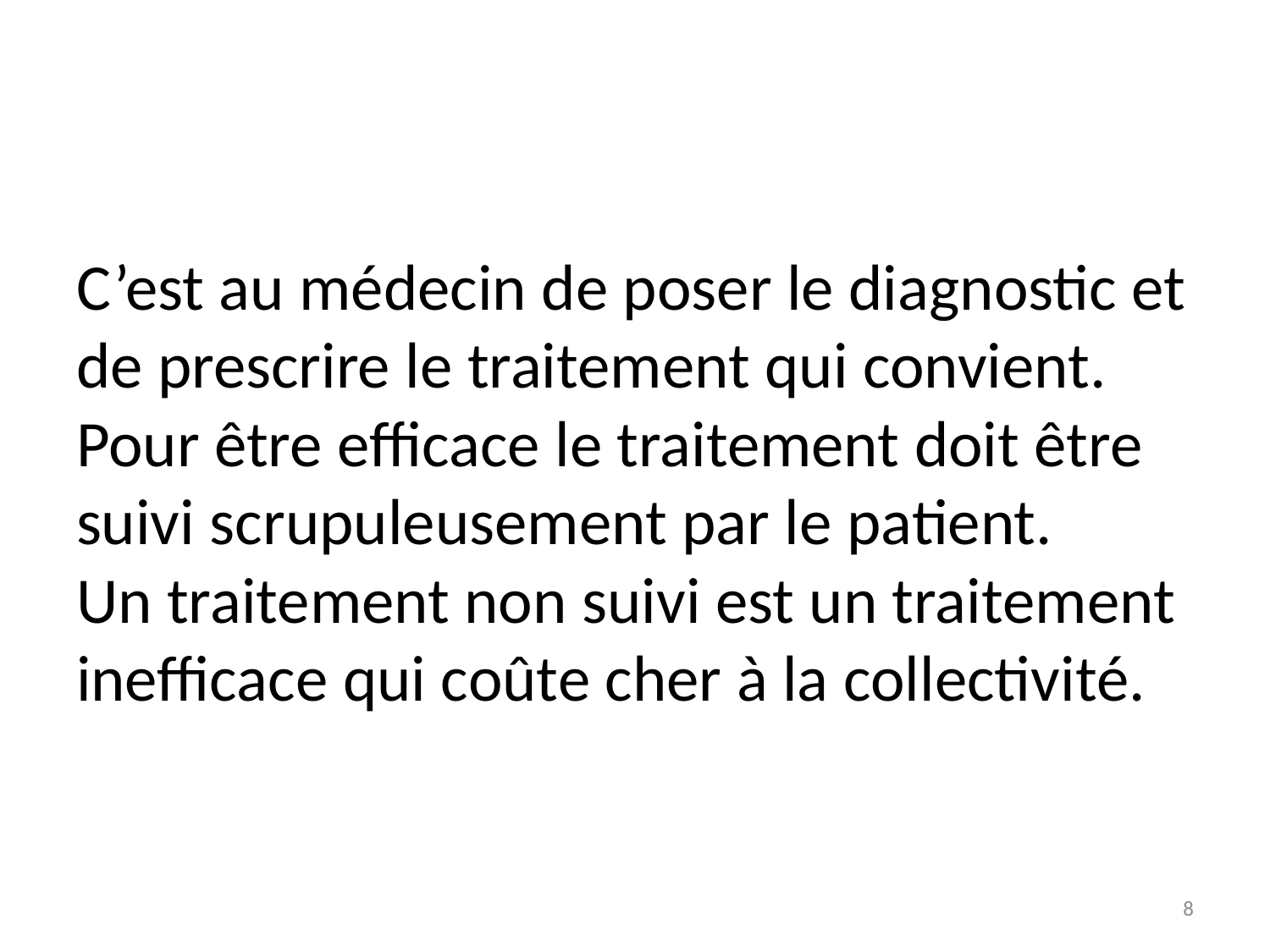

# C’est au médecin de poser le diagnostic et de prescrire le traitement qui convient. Pour être efficace le traitement doit être suivi scrupuleusement par le patient. Un traitement non suivi est un traitement inefficace qui coûte cher à la collectivité.
8